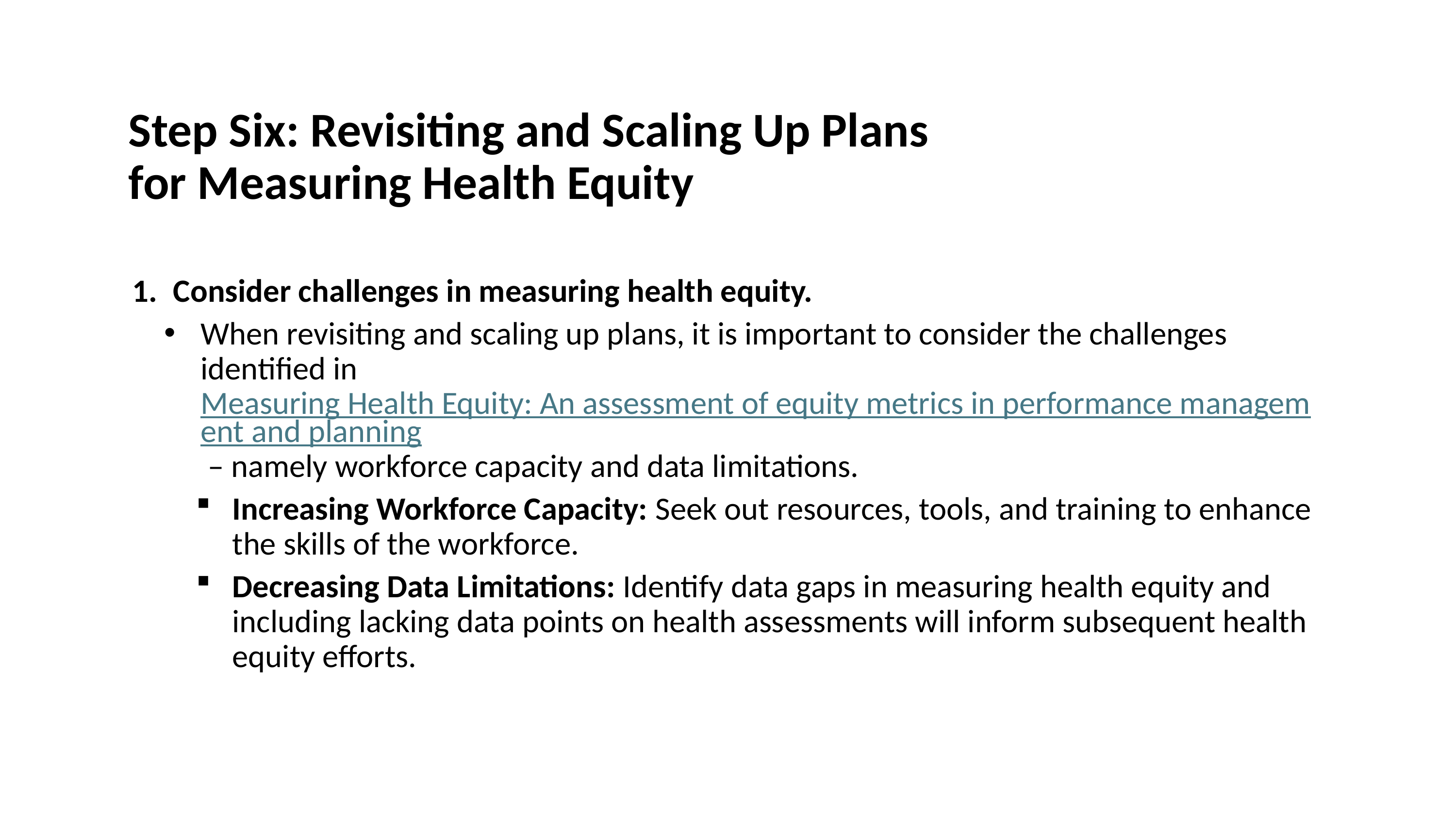

Step Six: Revisiting and Scaling Up Plans for Measuring Health Equity
Consider challenges in measuring health equity.
When revisiting and scaling up plans, it is important to consider the challenges identified in Measuring Health Equity: An assessment of equity metrics in performance management and planning – namely workforce capacity and data limitations.
Increasing Workforce Capacity: Seek out resources, tools, and training to enhance the skills of the workforce.
Decreasing Data Limitations: Identify data gaps in measuring health equity and including lacking data points on health assessments will inform subsequent health equity efforts.